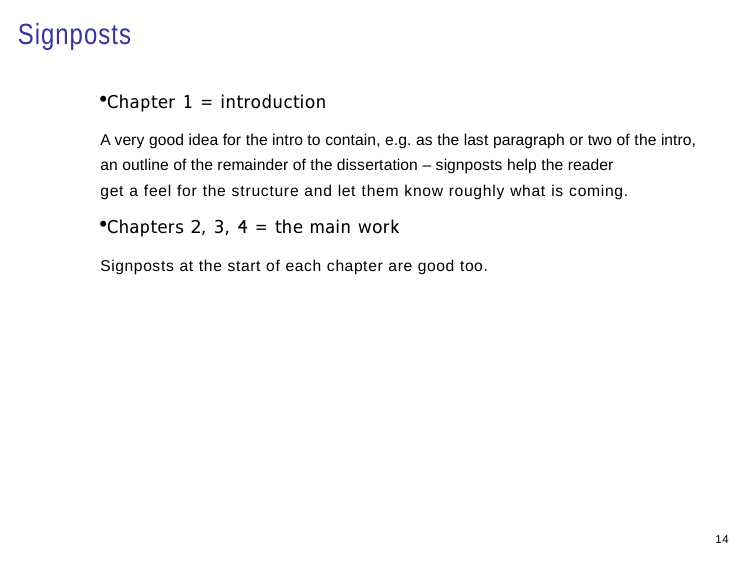

Signposts
Chapter 1 = introduction
A very good idea for the intro to contain, e.g. as the last paragraph or two of the intro, an outline of the remainder of the dissertation – signposts help the reader
get a feel for the structure and let them know roughly what is coming.
Chapters 2, 3, 4 = the main work
Signposts at the start of each chapter are good too.
14